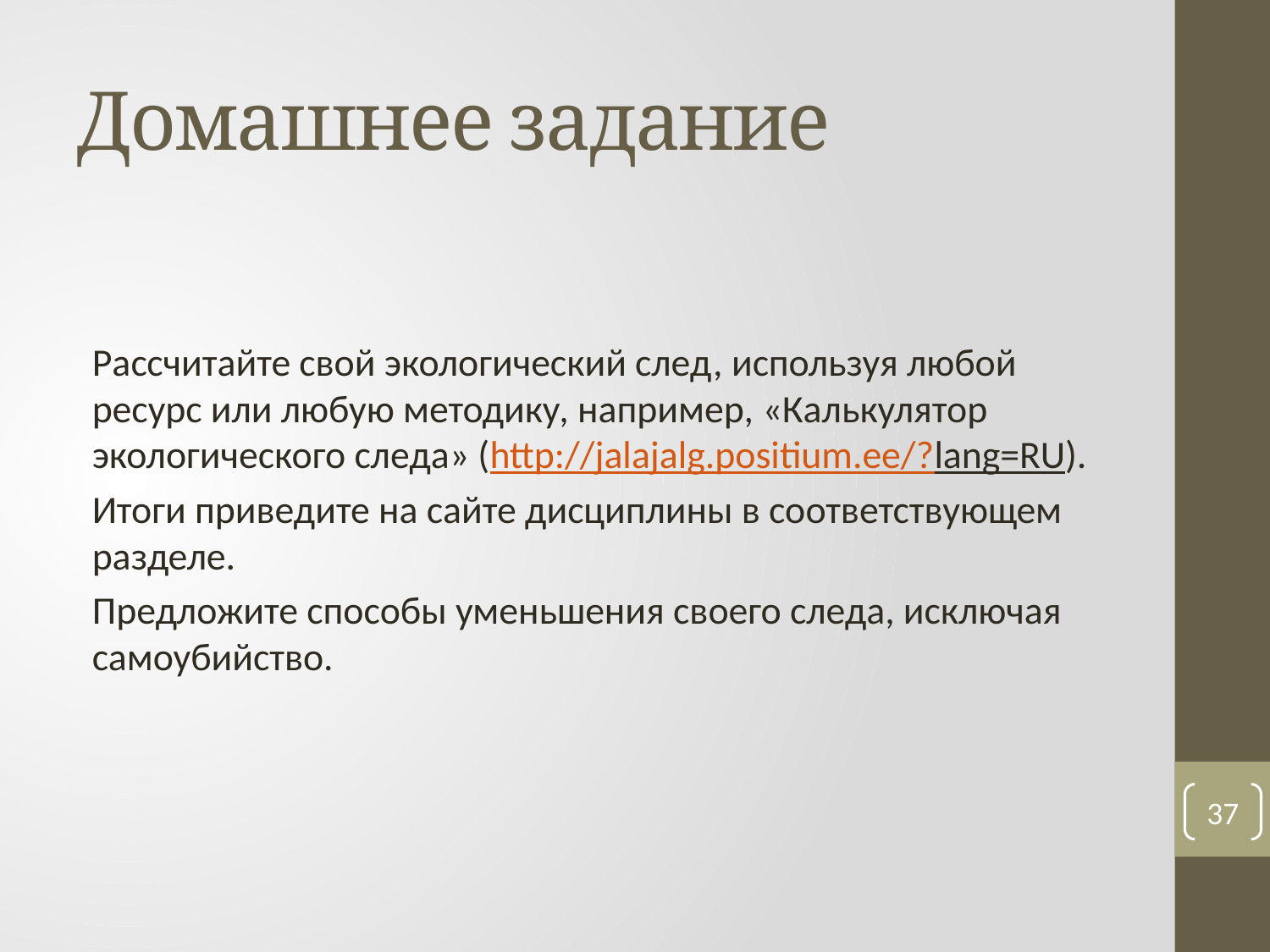

# Домашнее задание

Рассчитайте свой экологический след, используя любой ресурс или любую методику, например, «Калькулятор экологического следа» (http://jalajalg.positium.ee/?lang=RU).
Итоги приведите на сайте дисциплины в соответствующем разделе.
Предложите способы уменьшения своего следа, исключая самоубийство.
37